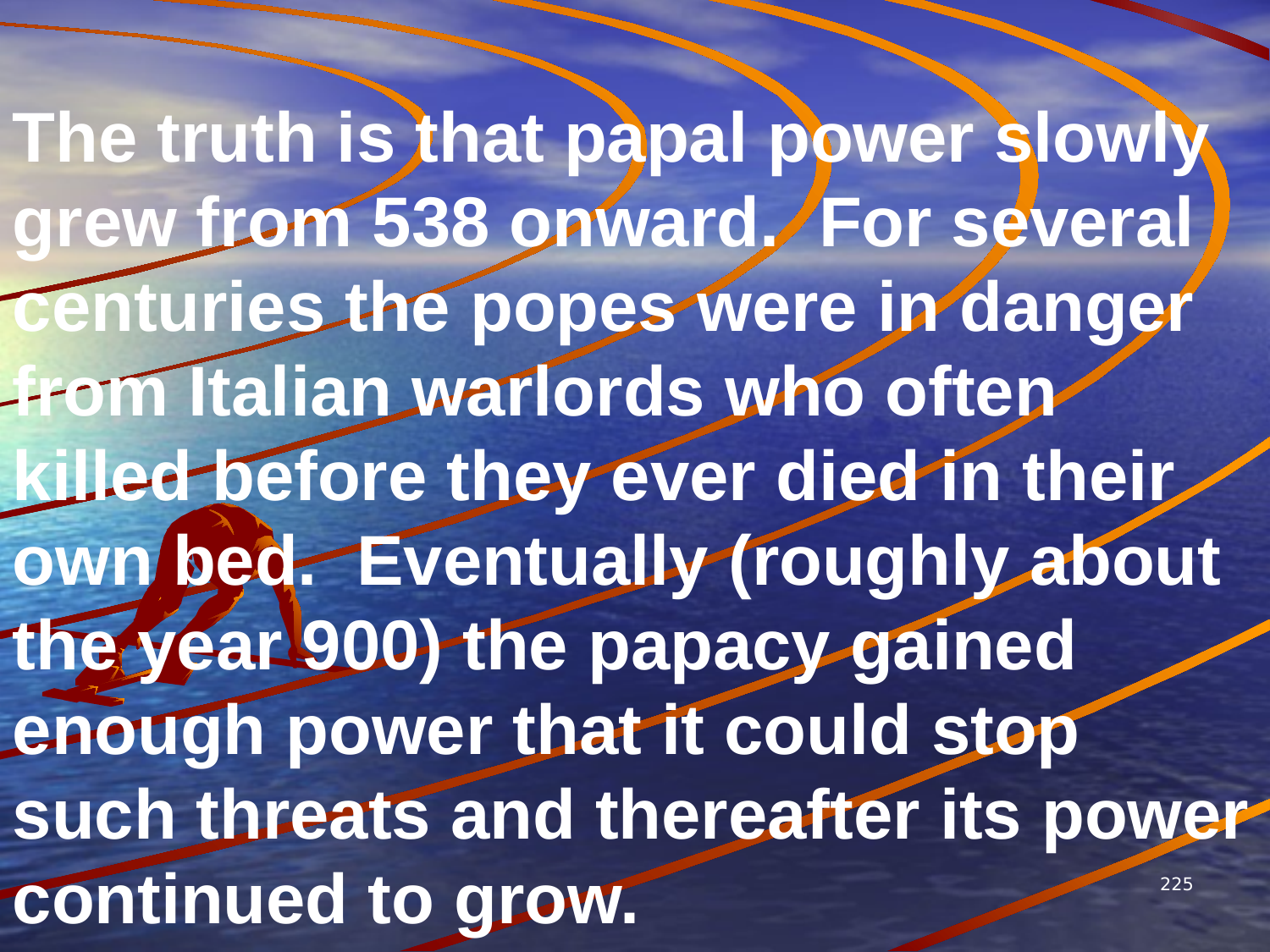

The truth is that papal power slowly grew from 538 onward.  For several centuries the popes were in danger from Italian warlords who often killed before they ever died in their own bed.  Eventually (roughly about the year 900) the papacy gained enough power that it could stop such threats and thereafter its power continued to grow.
225